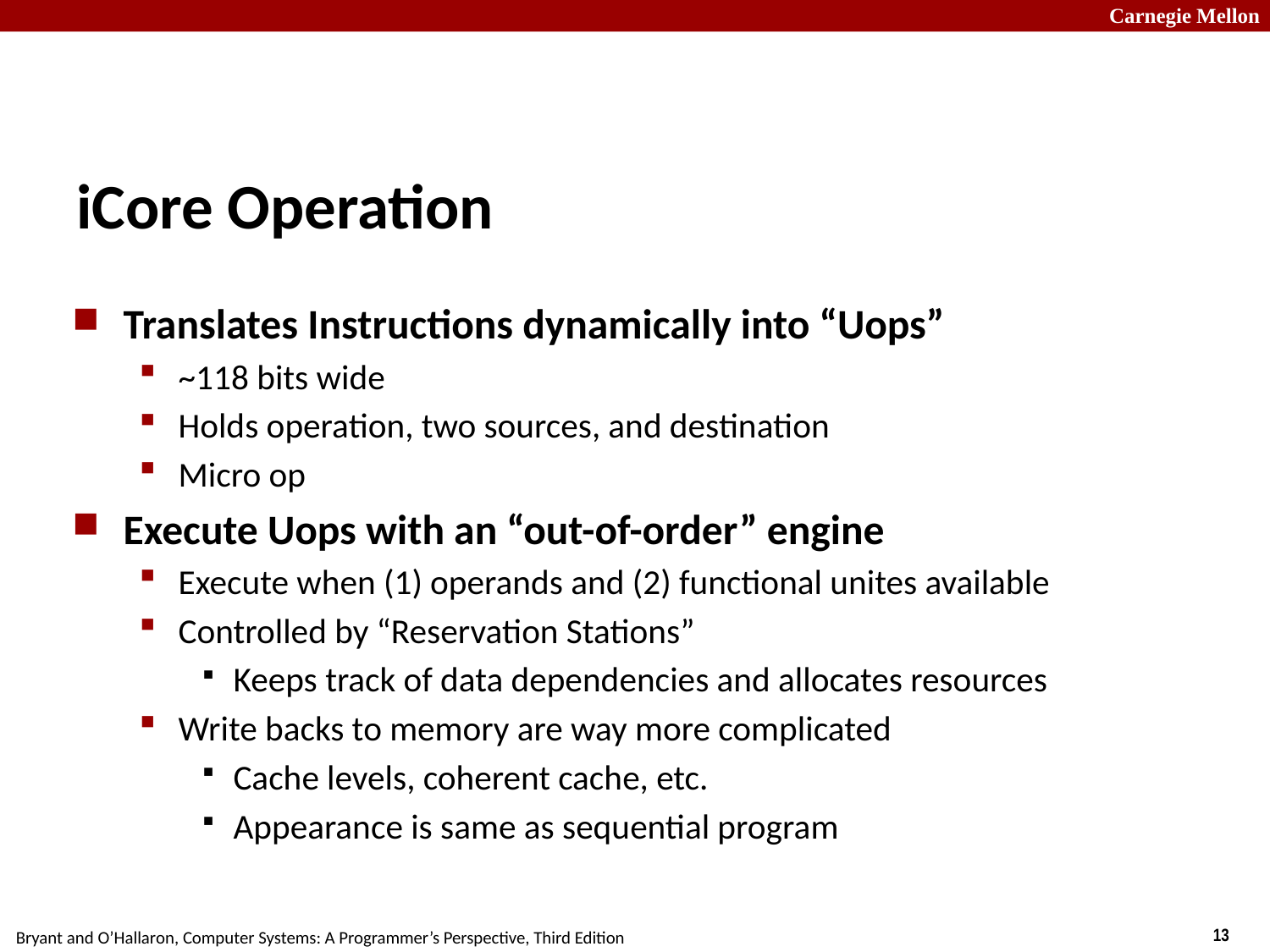

# iCore Operation
Translates Instructions dynamically into “Uops”
~118 bits wide
Holds operation, two sources, and destination
Micro op
Execute Uops with an “out-of-order” engine
Execute when (1) operands and (2) functional unites available
Controlled by “Reservation Stations”
Keeps track of data dependencies and allocates resources
Write backs to memory are way more complicated
Cache levels, coherent cache, etc.
Appearance is same as sequential program